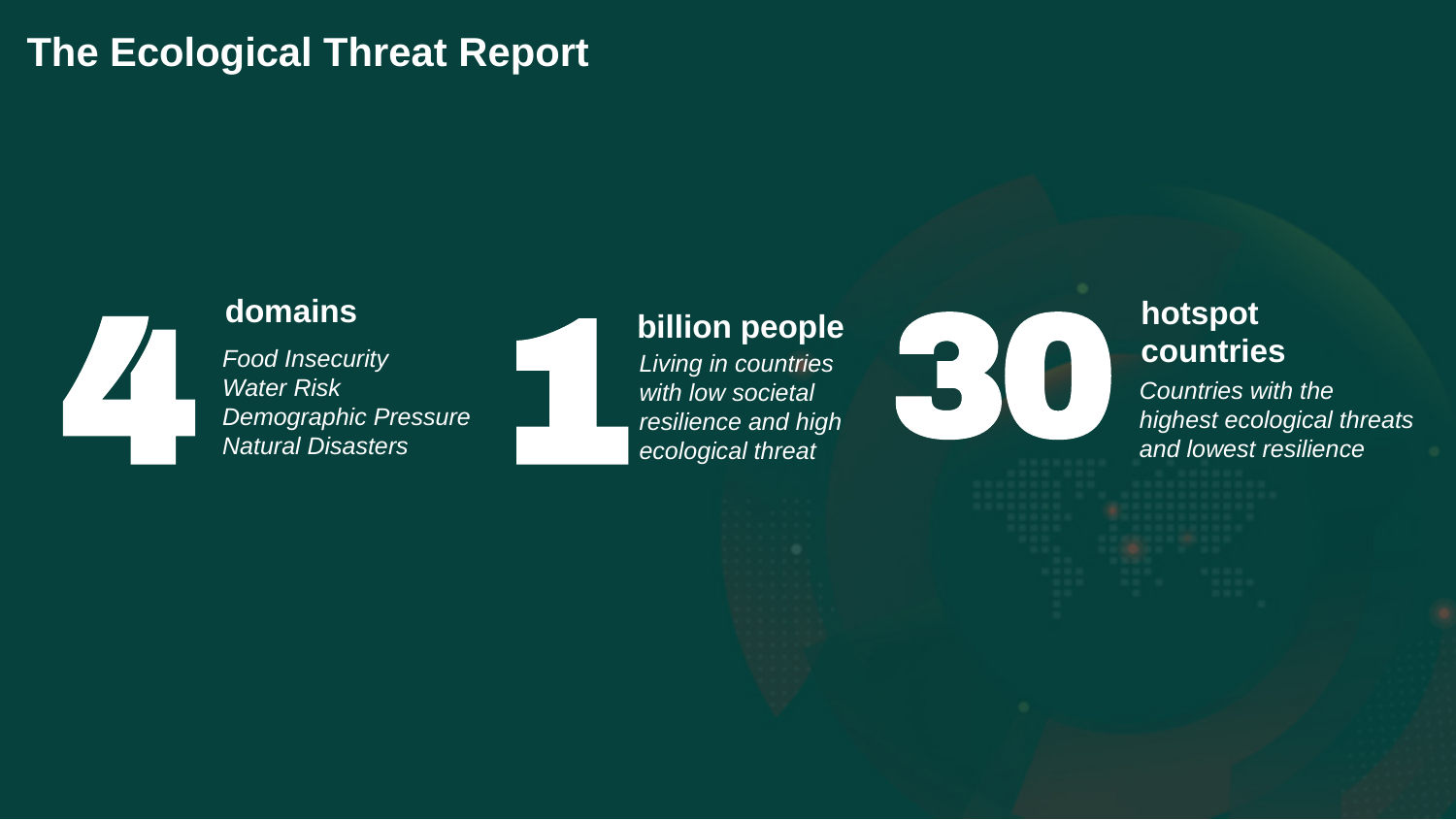

The Ecological Threat Report

4
domains

Food Insecurity
Water Risk
Demographic Pressure
Natural Disasters
1
billion people
Living in countries with low societal resilience and high ecological threat
30
hotspot countries
Countries with the highest ecological threats and lowest resilience